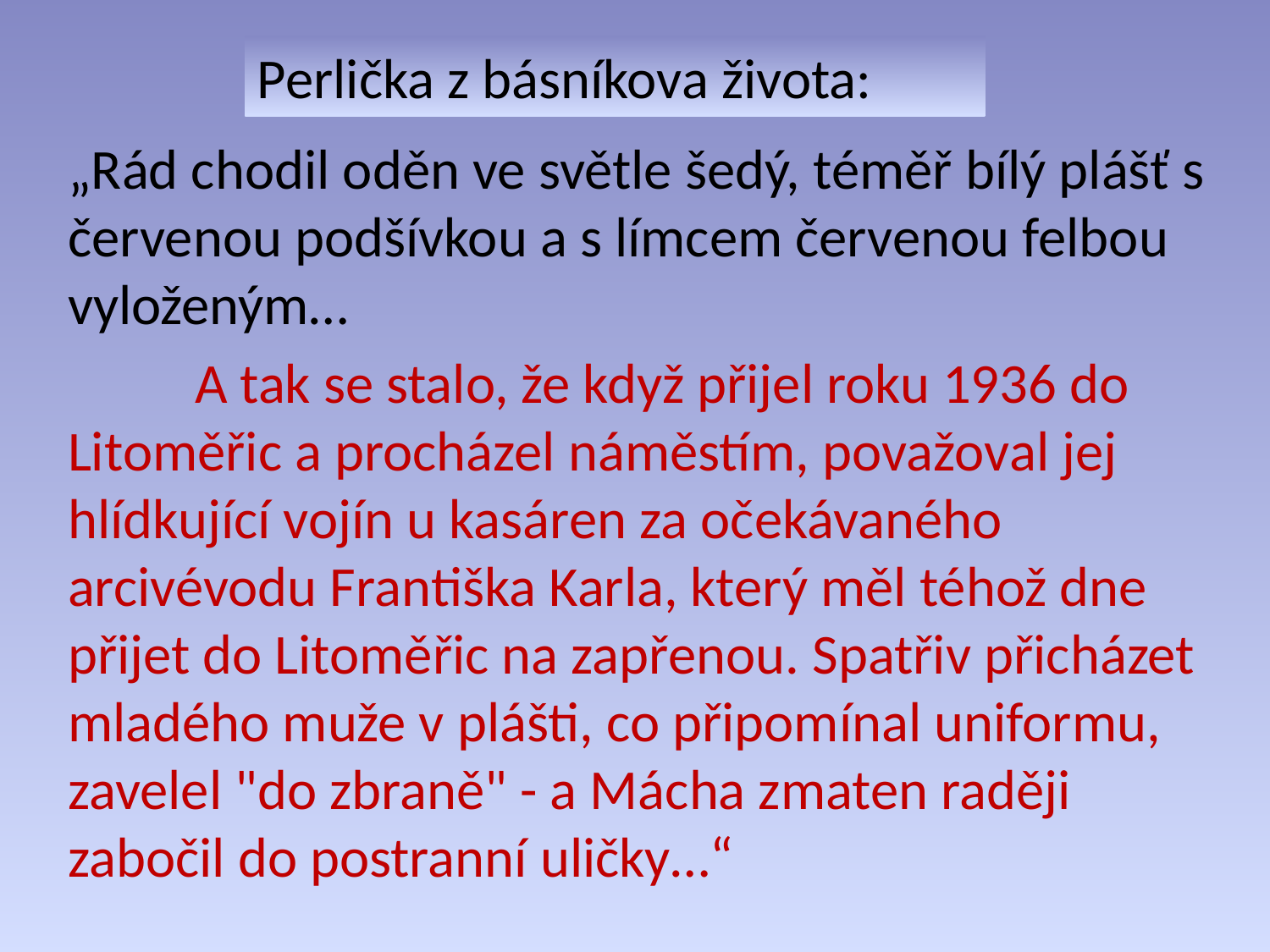

Perlička z básníkova života:
„Rád chodil oděn ve světle šedý, téměř bílý plášť s červenou podšívkou a s límcem červenou felbou vyloženým…
	A tak se stalo, že když přijel roku 1936 do Litoměřic a procházel náměstím, považoval jej hlídkující vojín u kasáren za očekávaného arcivévodu Františka Karla, který měl téhož dne přijet do Litoměřic na zapřenou. Spatřiv přicházet mladého muže v plášti, co připomínal uniformu, zavelel "do zbraně" - a Mácha zmaten raději zabočil do postranní uličky…“